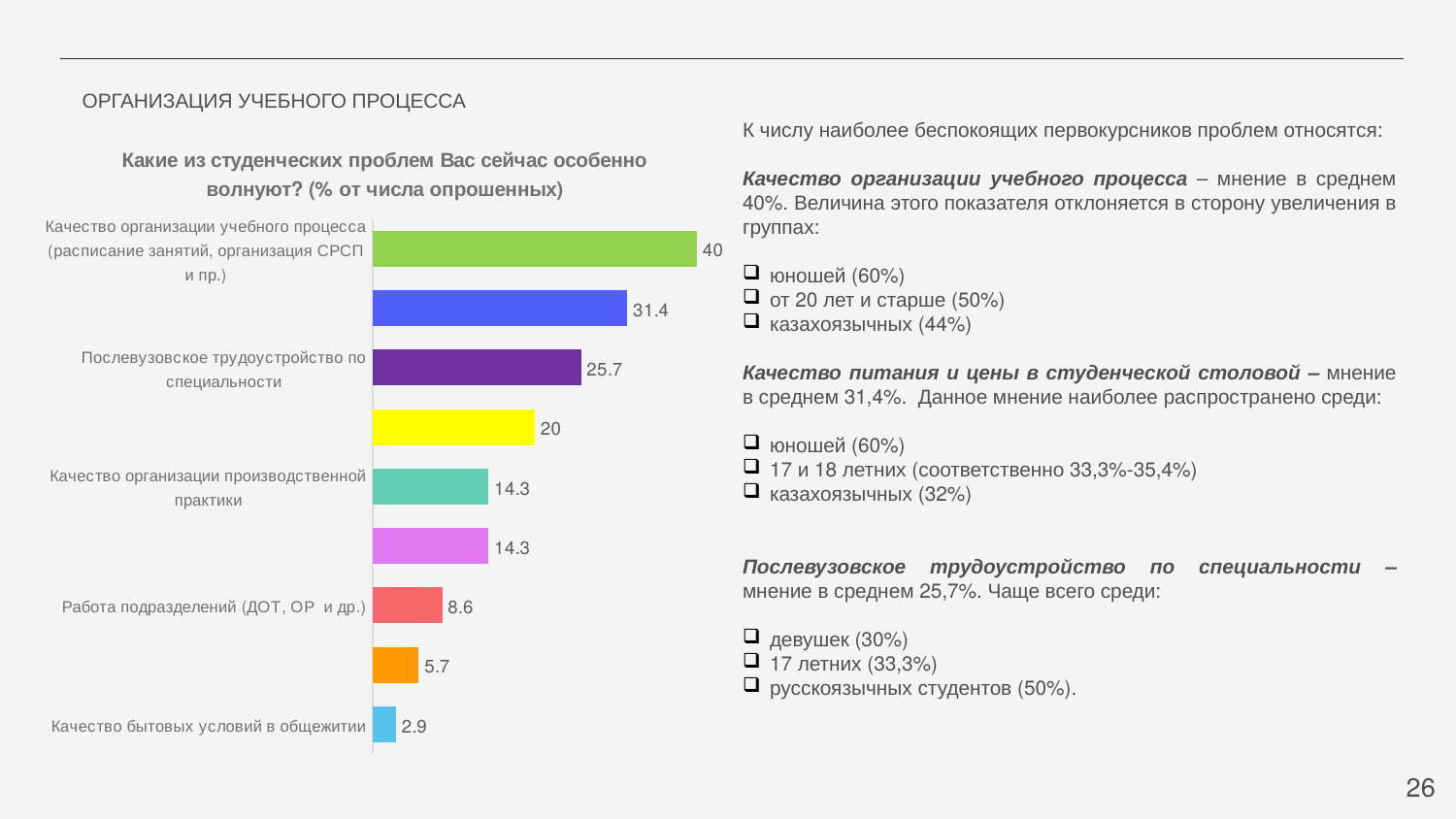

ОРГАНИЗАЦИЯ УЧЕБНОГО ПРОЦЕССА
К числу наиболее беспокоящих первокурсников проблем относятся:

Качество организации учебного процесса – мнение в среднем 40%. Величина этого показателя отклоняется в сторону увеличения в группах:

юношей (60%)
от 20 лет и старше (50%)
казахоязычных (44%)

Качество питания и цены в студенческой столовой – мнение в среднем 31,4%.  Данное мнение наиболее распространено среди:

юношей (60%)
17 и 18 летних (соответственно 33,3%-35,4%)
казахоязычных (32%)

Послевузовское трудоустройство по специальности – мнение в среднем 25,7%. Чаще всего среди:

девушек (30%)
17 летних (33,3%)
русскоязычных студентов (50%).

### Chart: Какие из студенческих проблем Вас сейчас особенно волнуют? (% от числа опрошенных)

| Category | Ряд 1 |
|---|---|
| Качество бытовых условий в общежитии | 2.9 |
| Другие проблемы (укажите) | 5.7 |
| Работа подразделений (ДОТ, ОР  и др.) | 8.6 |
| Качество преподавания (ведение занятий, оценивание знаний и др.) | 14.3 |
| Качество организации производственной практики | 14.3 |
| Организация академической мобильности | 20.0 |
| Послевузовское трудоустройство по специальности | 25.7 |
| Качество питания и цены в студенческой столовой | 31.4 |
| Качество организации учебного процесса (расписание занятий, организация СРСП и пр.) | 40.0 |
26